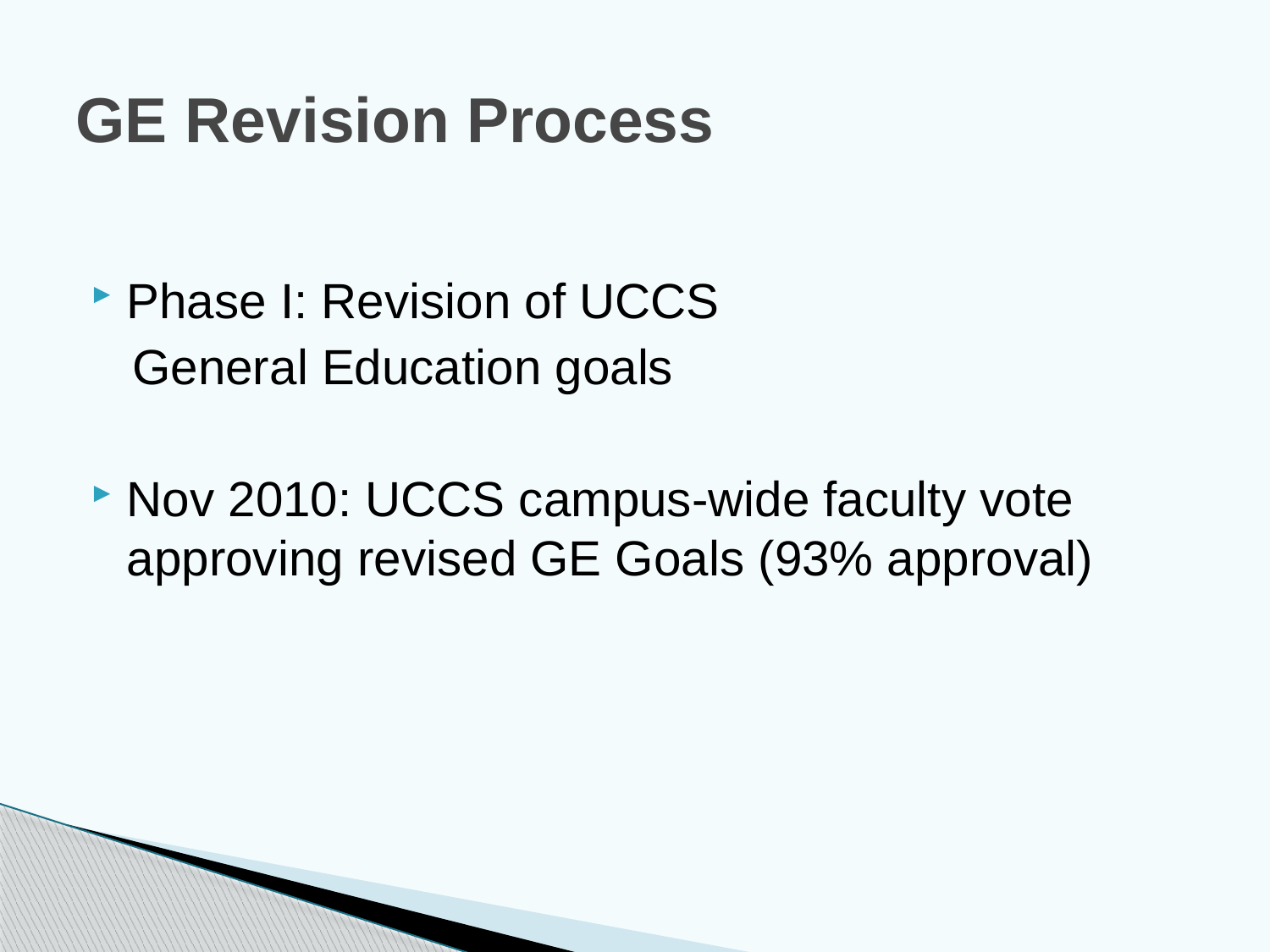

# GE Revision Process

Phase I: Revision of UCCS
   General Education goals

Nov 2010: UCCS campus-wide faculty vote approving revised GE Goals (93% approval)